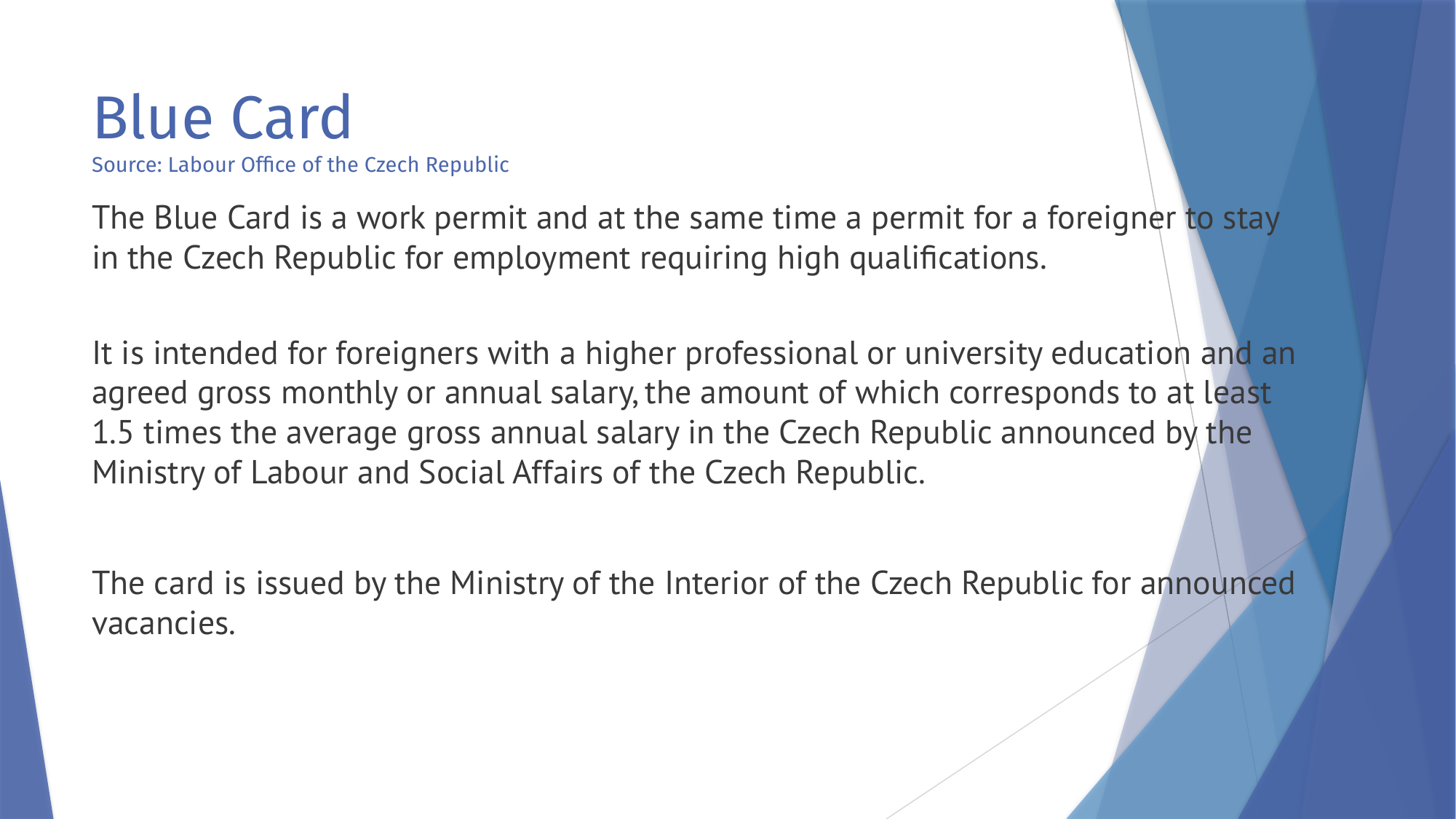

# Blue Card Source: Labour Office of the Czech Republic
The Blue Card is a work permit and at the same time a permit for a foreigner to stay in the Czech Republic for employment requiring high qualifications.
It is intended for foreigners with a higher professional or university education and an agreed gross monthly or annual salary, the amount of which corresponds to at least 1.5 times the average gross annual salary in the Czech Republic announced by the Ministry of Labour and Social Affairs of the Czech Republic.

The card is issued by the Ministry of the Interior of the Czech Republic for announced vacancies.